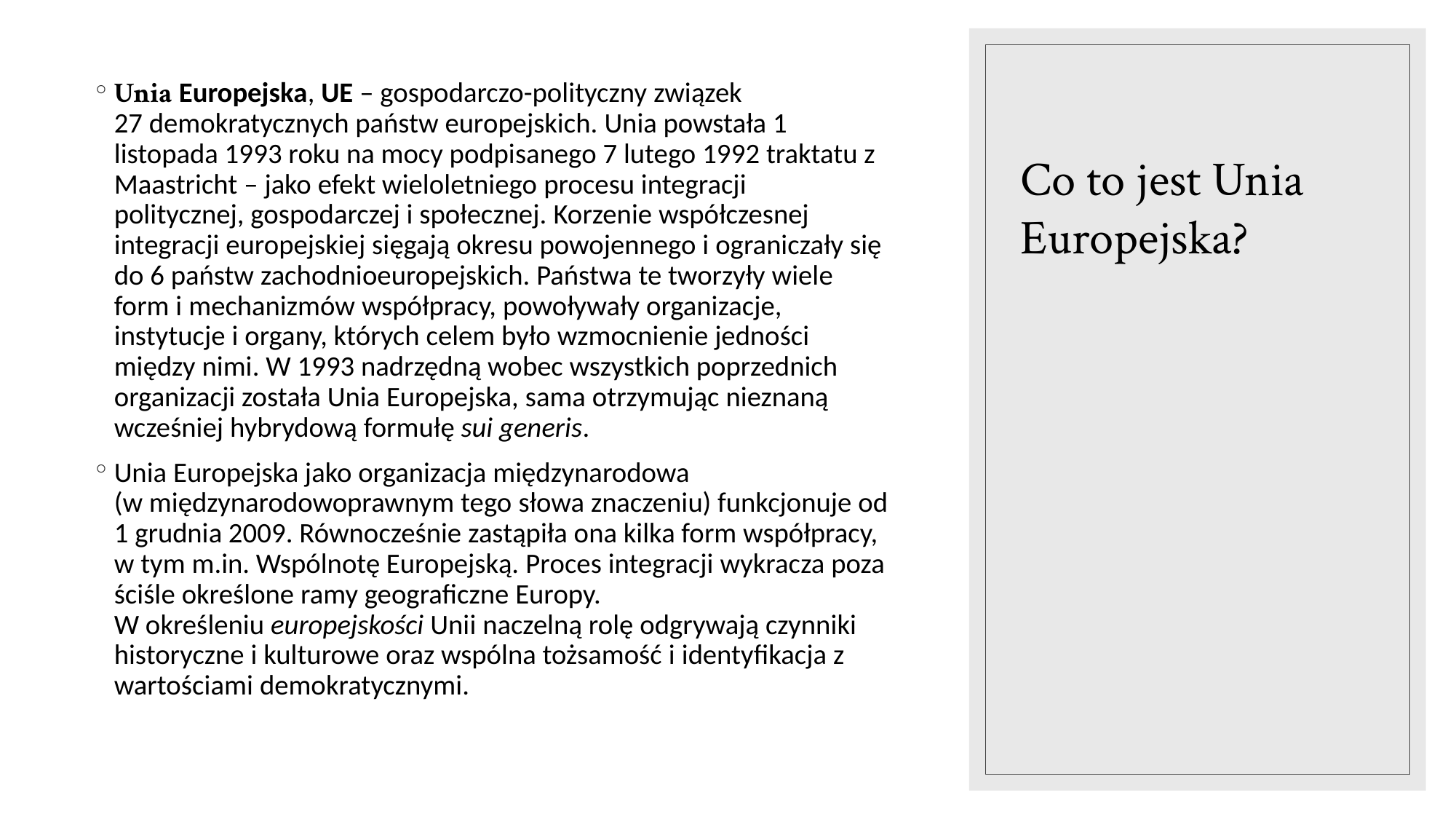

# Co to jest Unia Europejska?
Unia Europejska, UE – gospodarczo-polityczny związek 27 demokratycznych państw europejskich. Unia powstała 1 listopada 1993 roku na mocy podpisanego 7 lutego 1992 traktatu z Maastricht – jako efekt wieloletniego procesu integracji politycznej, gospodarczej i społecznej. Korzenie współczesnej integracji europejskiej sięgają okresu powojennego i ograniczały się do 6 państw zachodnioeuropejskich. Państwa te tworzyły wiele form i mechanizmów współpracy, powoływały organizacje, instytucje i organy, których celem było wzmocnienie jedności między nimi. W 1993 nadrzędną wobec wszystkich poprzednich organizacji została Unia Europejska, sama otrzymując nieznaną wcześniej hybrydową formułę sui generis.
Unia Europejska jako organizacja międzynarodowa (w międzynarodowoprawnym tego słowa znaczeniu) funkcjonuje od 1 grudnia 2009. Równocześnie zastąpiła ona kilka form współpracy, w tym m.in. Wspólnotę Europejską. Proces integracji wykracza poza ściśle określone ramy geograficzne Europy. W określeniu europejskości Unii naczelną rolę odgrywają czynniki historyczne i kulturowe oraz wspólna tożsamość i identyfikacja z wartościami demokratycznymi.